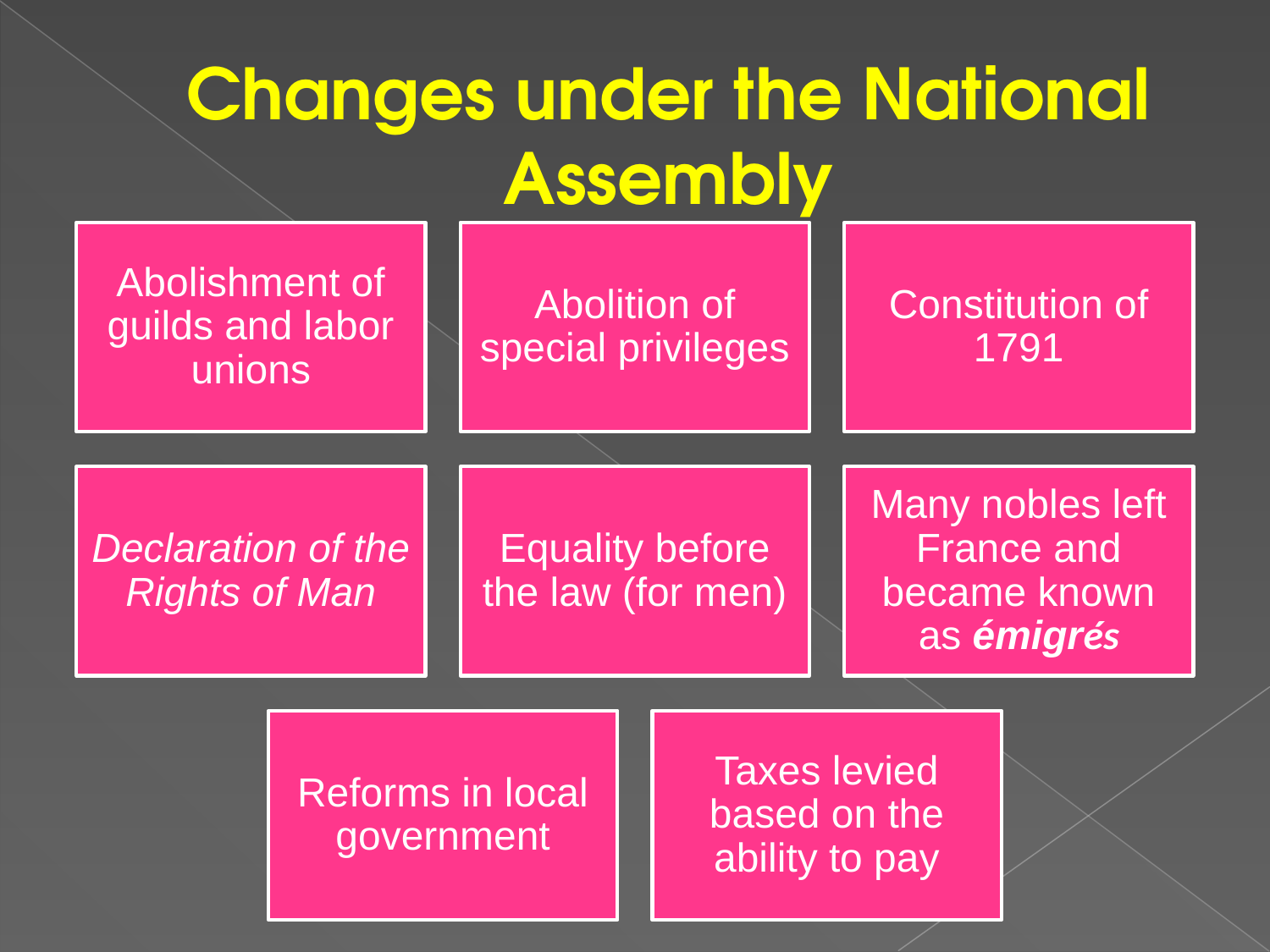

# Changes under the National Assembly

Abolishment of guilds and labor unions

Abolition of special privileges

Constitution of 1791

Declaration of the Rights of Man

Equality before the law (for men)

Many nobles left France and became known as émigrés

Reforms in local government

Taxes levied based on the ability to pay